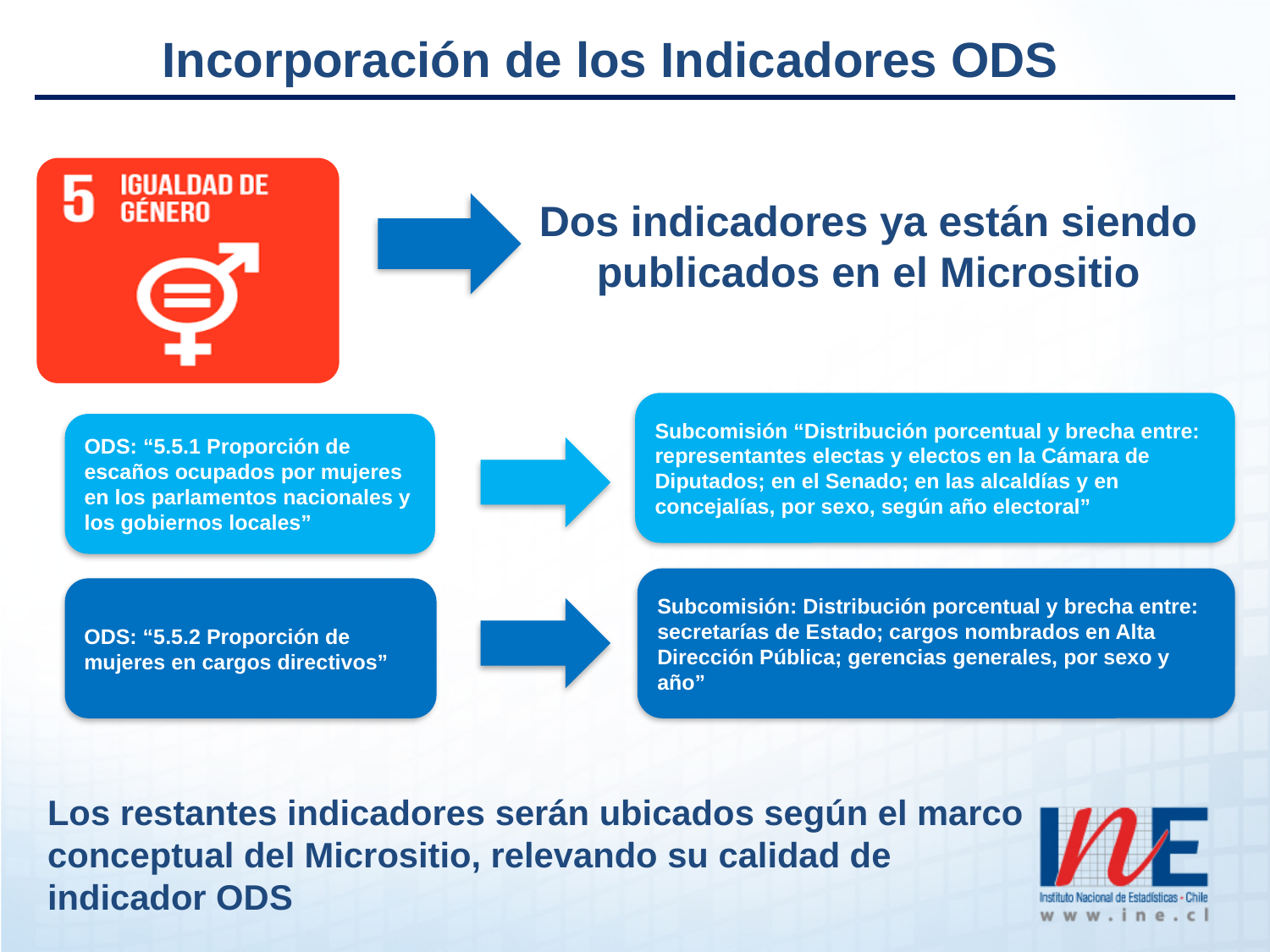

Incorporación de los Indicadores ODS

Dos indicadores ya están siendo publicados en el Micrositio

Subcomisión “Distribución porcentual y brecha entre: representantes electas y electos en la Cámara de Diputados; en el Senado; en las alcaldías y en concejalías, por sexo, según año electoral”
ODS: “5.5.1 Proporción de escaños ocupados por mujeres en los parlamentos nacionales y los gobiernos locales”

Subcomisión: Distribución porcentual y brecha entre: secretarías de Estado; cargos nombrados en Alta Dirección Pública; gerencias generales, por sexo y año”
ODS: “5.5.2 Proporción de mujeres en cargos directivos”

Los restantes indicadores serán ubicados según el marco conceptual del Micrositio, relevando su calidad de indicador ODS